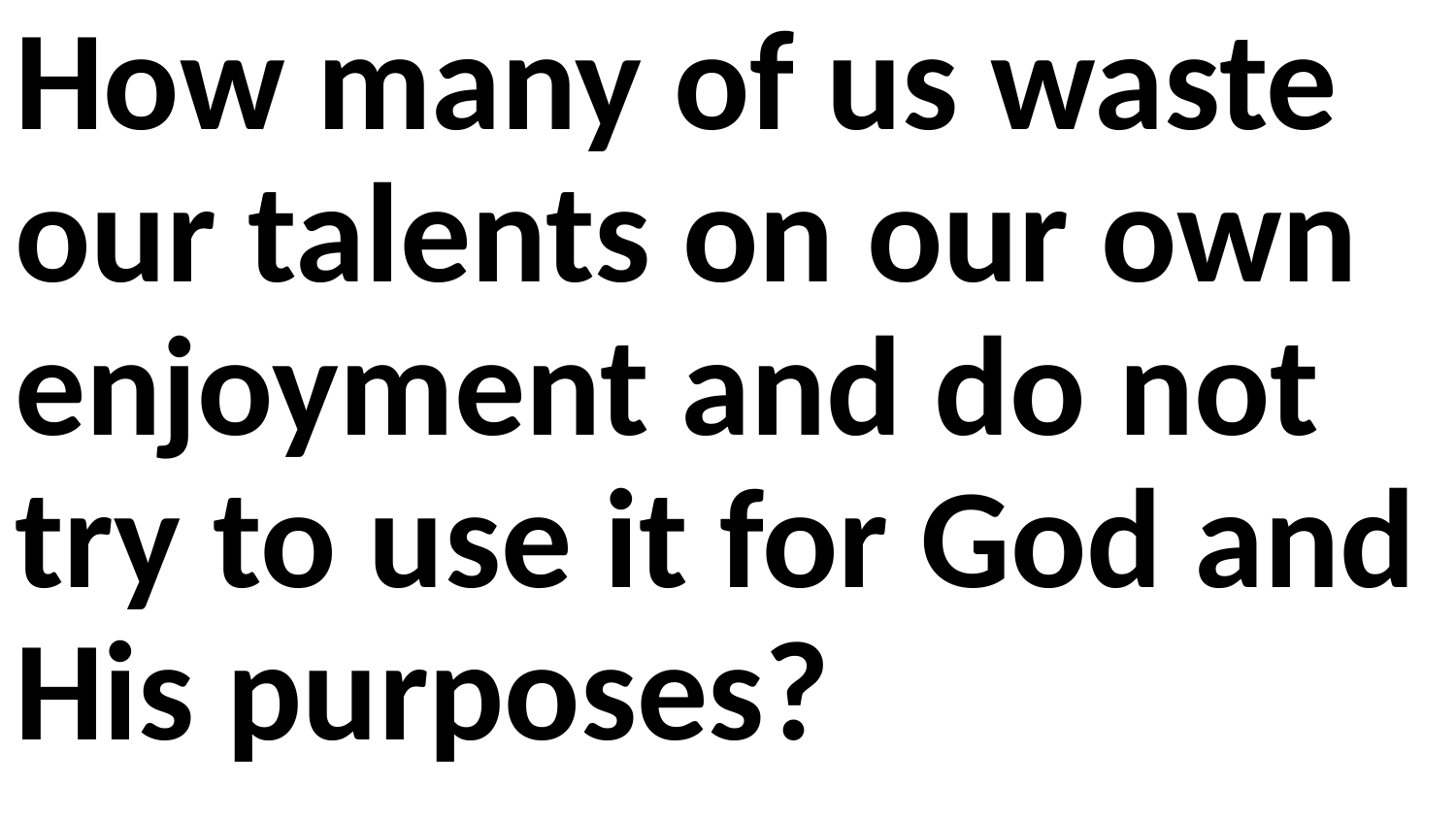

How many of us waste our talents on our own enjoyment and do not try to use it for God and His purposes?